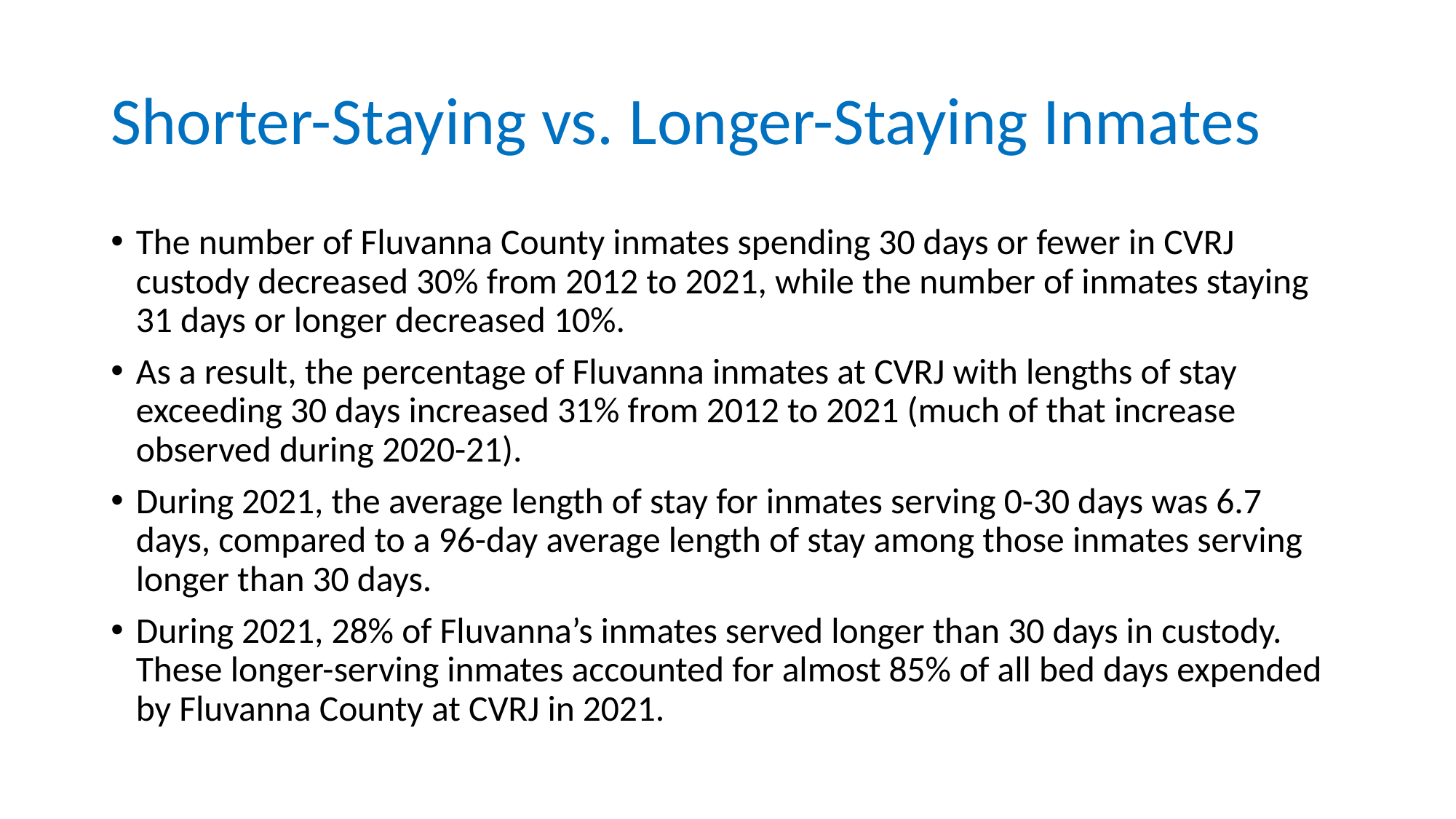

# Shorter-Staying vs. Longer-Staying Inmates
The number of Fluvanna County inmates spending 30 days or fewer in CVRJ custody decreased 30% from 2012 to 2021, while the number of inmates staying 31 days or longer decreased 10%.
As a result, the percentage of Fluvanna inmates at CVRJ with lengths of stay exceeding 30 days increased 31% from 2012 to 2021 (much of that increase observed during 2020-21).
During 2021, the average length of stay for inmates serving 0-30 days was 6.7 days, compared to a 96-day average length of stay among those inmates serving longer than 30 days.
During 2021, 28% of Fluvanna’s inmates served longer than 30 days in custody. These longer-serving inmates accounted for almost 85% of all bed days expended by Fluvanna County at CVRJ in 2021.